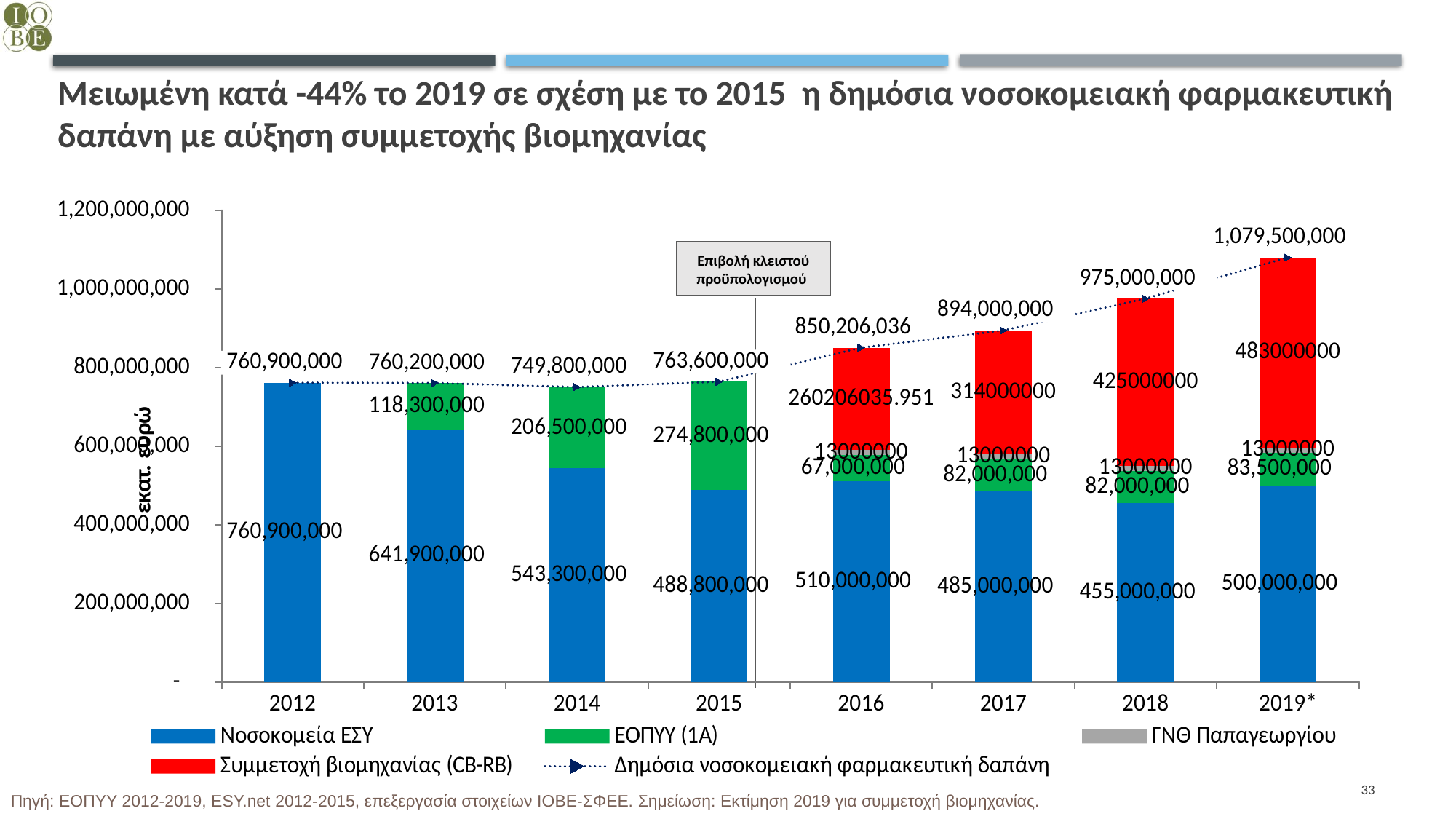

# Mειωμένη κατά -44% το 2019 σε σχέση με το 2015  η δημόσια νοσοκομειακή φαρμακευτική δαπάνη με αύξηση συμμετοχής βιομηχανίας

### Chart

| Category | Νοσοκομεία ΕΣΥ | ΕΟΠΥΥ (1A) | ΓΝΘ Παπαγεωργίου | Συμμετοχή βιομηχανίας (CB-RB) | Δημόσια νοσοκομειακή φαρμακευτική δαπάνη |
|---|---|---|---|---|---|
| 2012 | 760900000.0 | None | None | None | 760900000.0 |
| 2013 | 641900000.0 | 118300000.0 | None | None | 760200000.0 |
| 2014 | 543300000.0 | 206500000.0 | None | None | 749800000.0 |
| 2015 | 488800000.0 | 274800000.0 | None | None | 763600000.0 |
| 2016 | 510000000.0 | 67000000.0 | 13000000.0 | 260206035.95099998 | 850206035.951 |
| 2017 | 485000000.0 | 82000000.0 | 13000000.0 | 314000000.0 | 894000000.0 |
| 2018 | 455000000.0 | 82000000.0 | 13000000.0 | 425000000.0 | 975000000.0 |
| 2019* | 500000000.0 | 83500000.0 | 13000000.0 | 483000000.0 | 1079500000.0 |
Επιβολή κλειστού προϋπολογισμού
33
Πηγή: ΕΟΠΥΥ 2012-2019, ESY.net 2012-2015, επεξεργασία στοιχείων ΙΟΒΕ-ΣΦΕΕ. Σημείωση: Εκτίμηση 2019 για συμμετοχή βιομηχανίας.